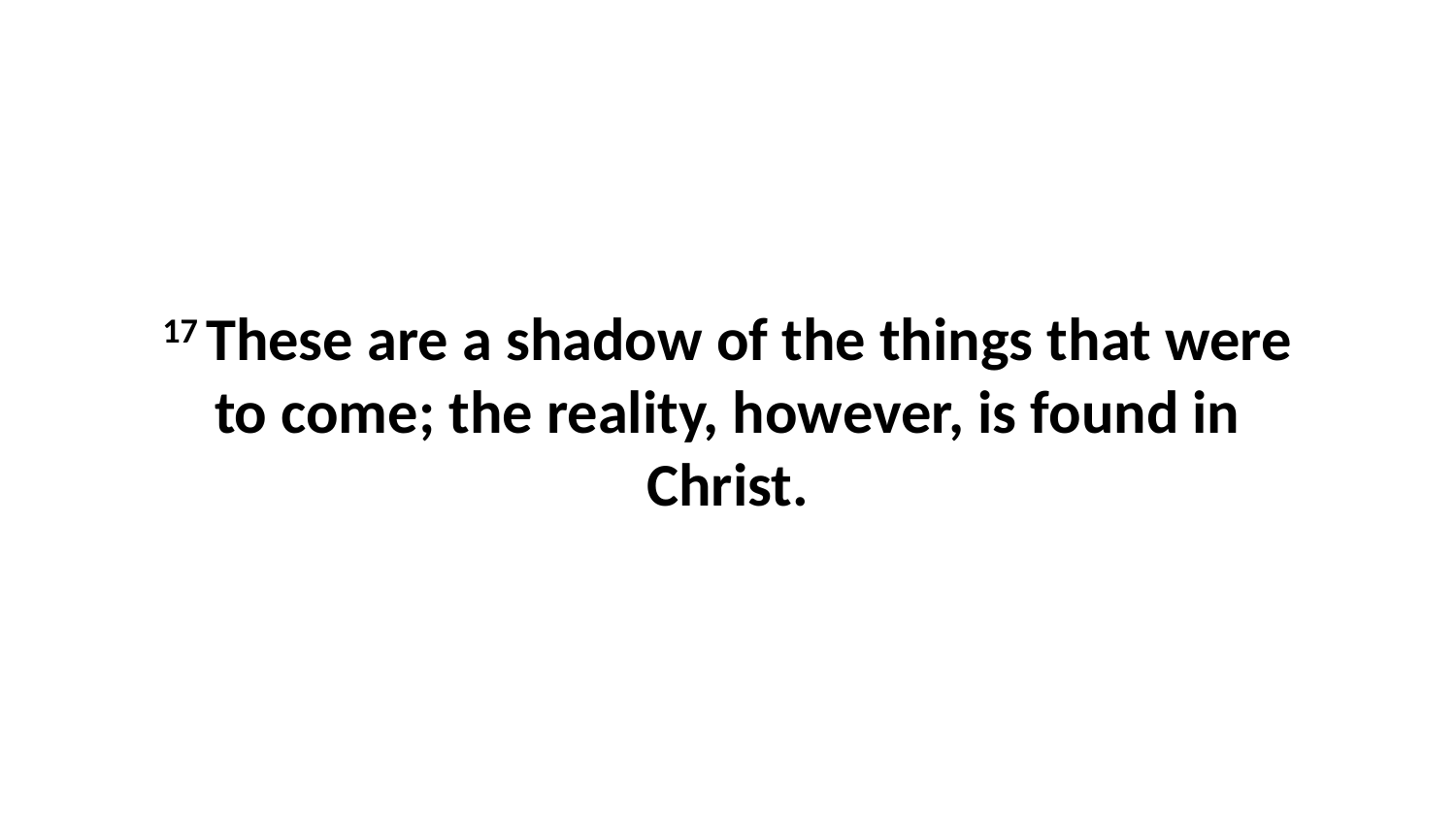

17 These are a shadow of the things that were to come; the reality, however, is found in Christ.